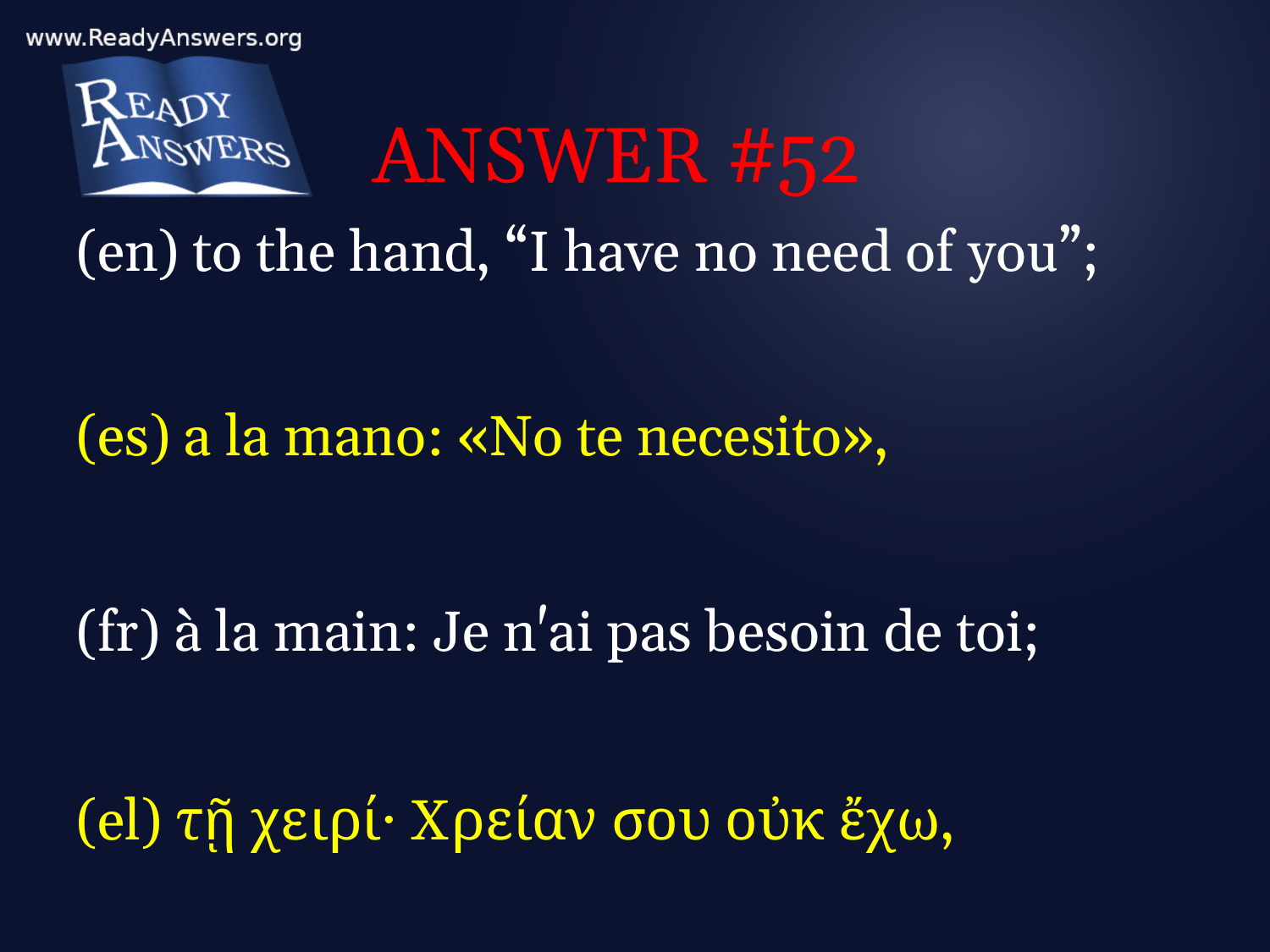

# ANSWER #52
(en) to the hand, “I have no need of you”;
(es) a la mano: «No te necesito»,
(fr) à la main: Je n'ai pas besoin de toi;
(el) τῇ χειρί· Χρείαν σου οὐκ ἔχω,